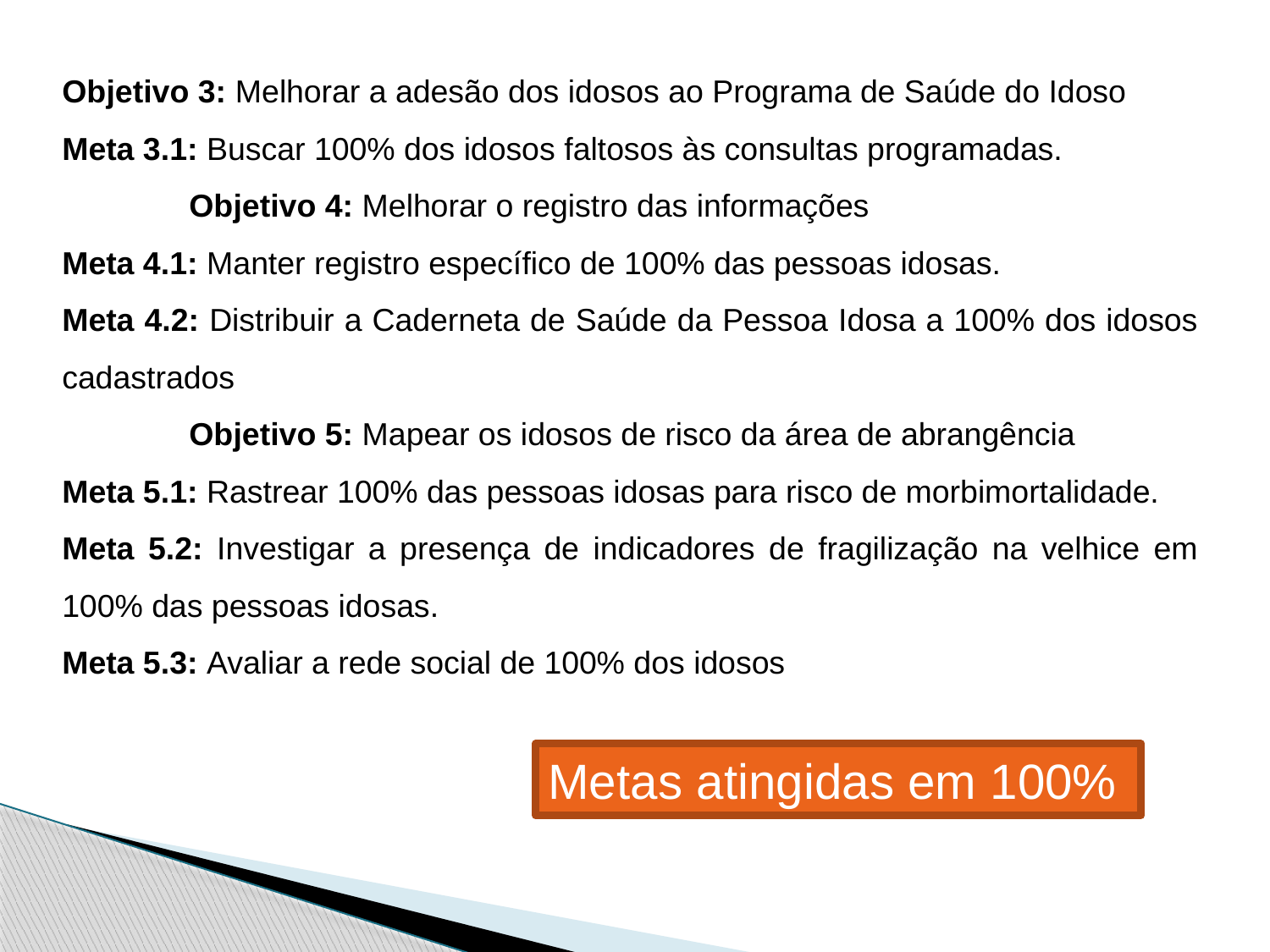

Objetivo 3: Melhorar a adesão dos idosos ao Programa de Saúde do Idoso
Meta 3.1: Buscar 100% dos idosos faltosos às consultas programadas.
	Objetivo 4: Melhorar o registro das informações
Meta 4.1: Manter registro específico de 100% das pessoas idosas.
Meta 4.2: Distribuir a Caderneta de Saúde da Pessoa Idosa a 100% dos idosos cadastrados
	Objetivo 5: Mapear os idosos de risco da área de abrangência
Meta 5.1: Rastrear 100% das pessoas idosas para risco de morbimortalidade.
Meta 5.2: Investigar a presença de indicadores de fragilização na velhice em 100% das pessoas idosas.
Meta 5.3: Avaliar a rede social de 100% dos idosos

Metas atingidas em 100%